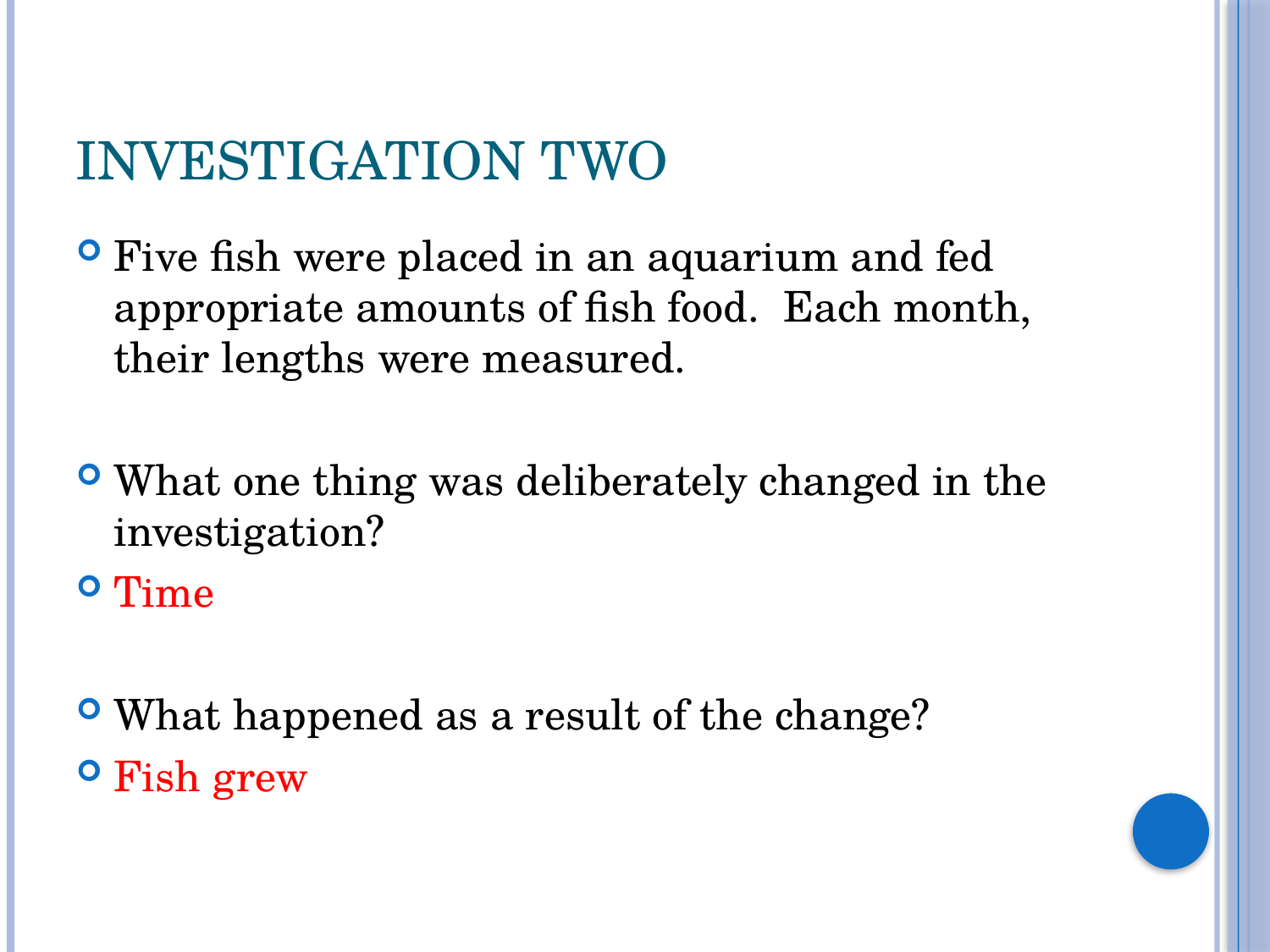

# Investigation Two
Five fish were placed in an aquarium and fed appropriate amounts of fish food.  Each month, their lengths were measured.

What one thing was deliberately changed in the investigation?
Time

What happened as a result of the change?
Fish grew